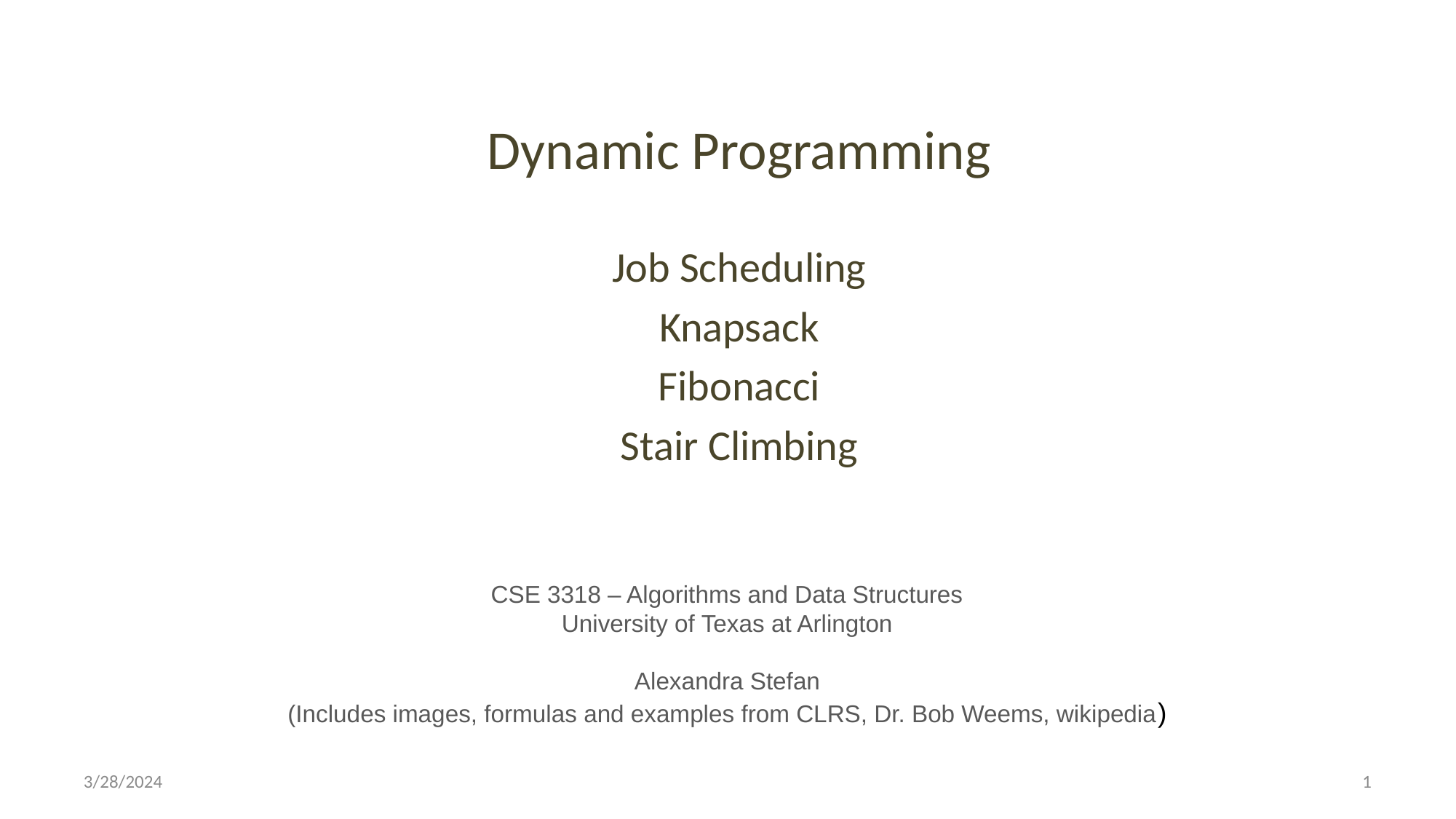

Dynamic Programming

Job Scheduling
Knapsack
Fibonacci
Stair Climbing
CSE 3318 – Algorithms and Data Structures
University of Texas at Arlington

Alexandra Stefan
(Includes images, formulas and examples from CLRS, Dr. Bob Weems, wikipedia)
3/28/2024
1